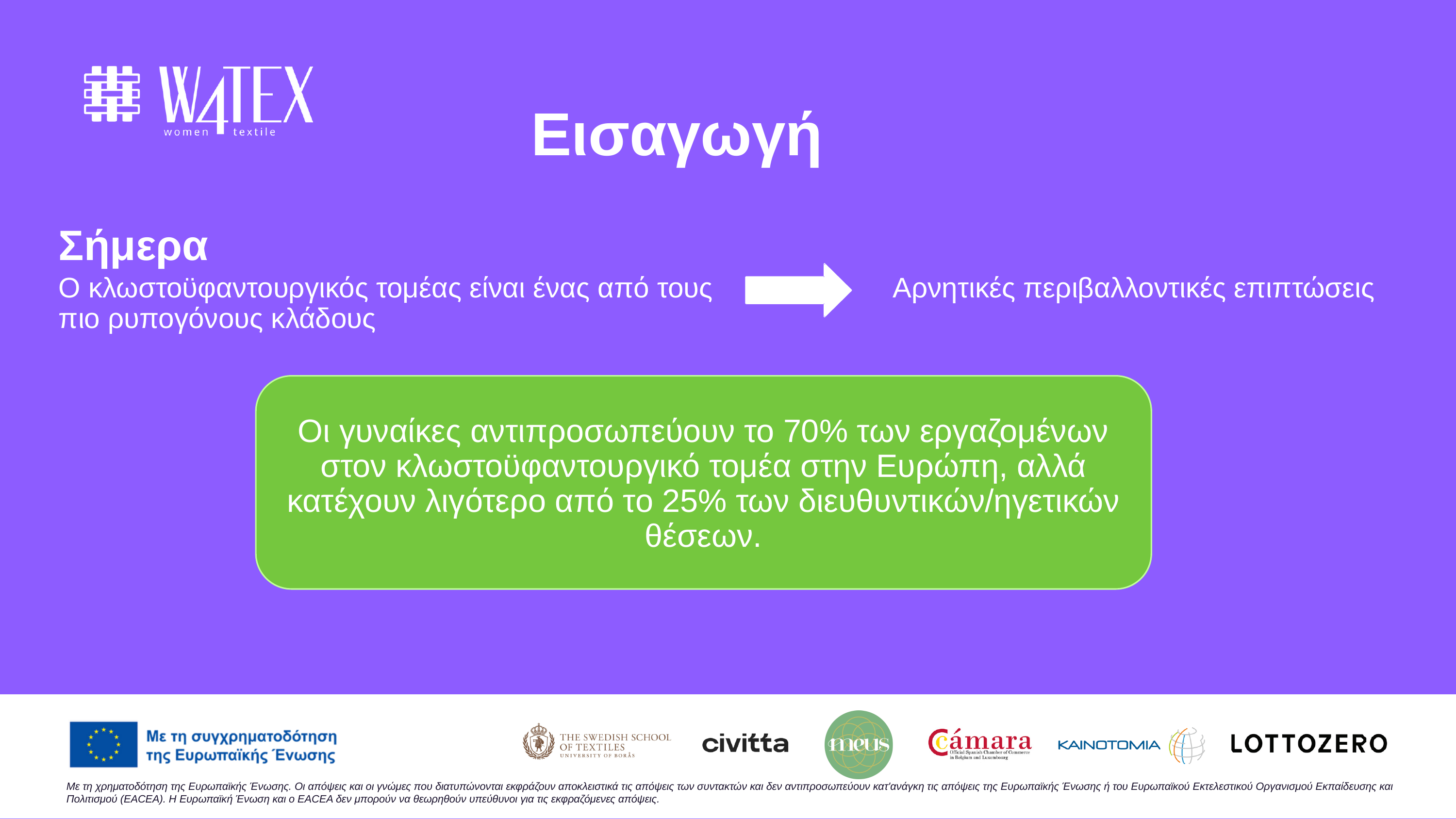

Εισαγωγή

Σήμερα

Ο κλωστοϋφαντουργικός τομέας είναι ένας από τους
πιο ρυπογόνους κλάδους
Αρνητικές περιβαλλοντικές επιπτώσεις

Οι γυναίκες αντιπροσωπεύουν το 70% των εργαζομένων στον κλωστοϋφαντουργικό τομέα στην Ευρώπη, αλλά κατέχουν λιγότερο από το 25% των διευθυντικών/ηγετικών θέσεων.

Με τη χρηματοδότηση της Ευρωπαϊκής Ένωσης. Οι απόψεις και οι γνώμες που διατυπώνονται εκφράζουν αποκλειστικά τις απόψεις των συντακτών και δεν αντιπροσωπεύουν κατ'ανάγκη τις απόψεις της Ευρωπαϊκής Ένωσης ή του Ευρωπαϊκού Εκτελεστικού Οργανισμού Εκπαίδευσης και Πολιτισμού (EACEA). Η Ευρωπαϊκή Ένωση και ο EACEA δεν μπορούν να θεωρηθούν υπεύθυνοι για τις εκφραζόμενες απόψεις.